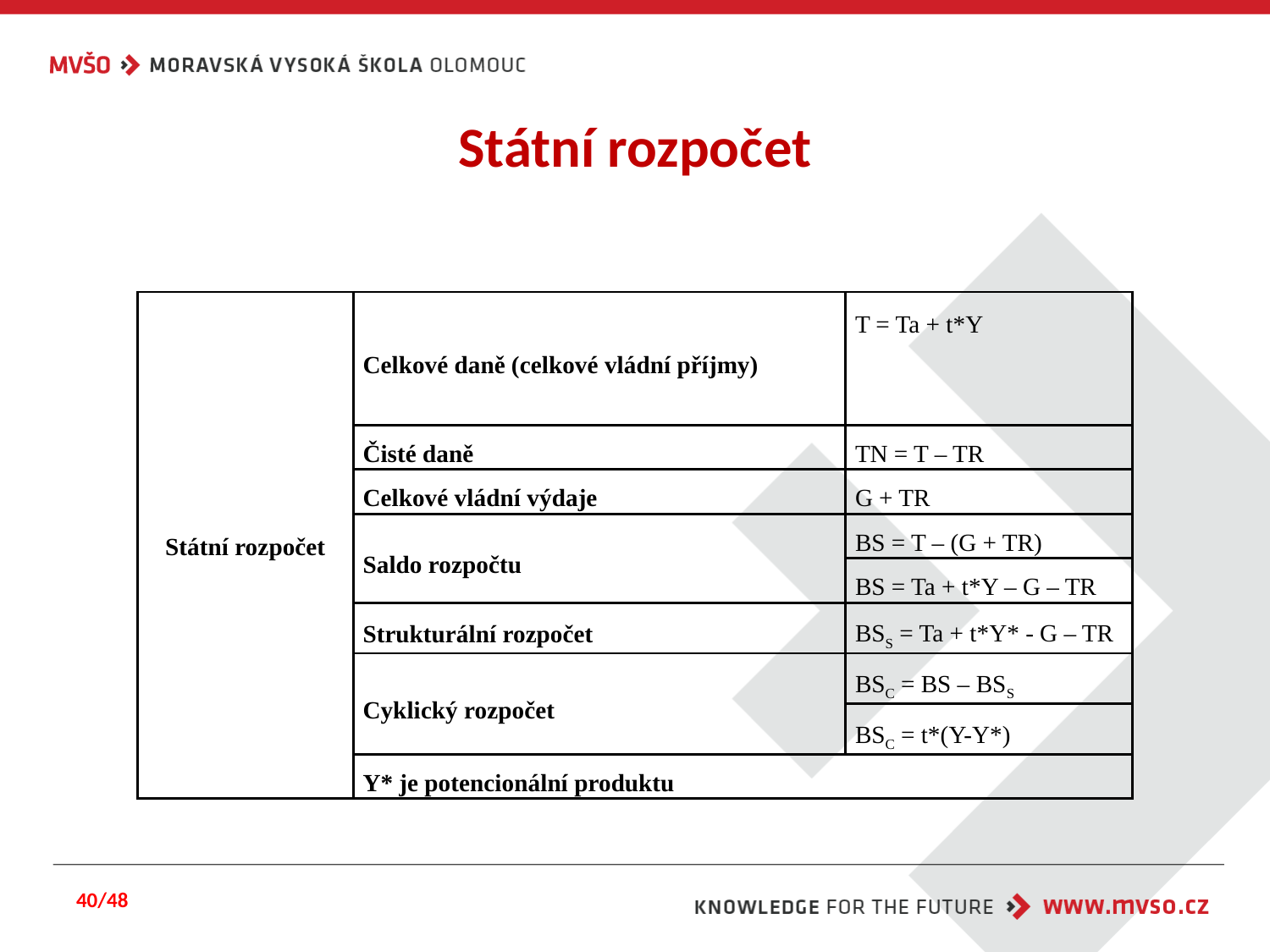

# Státní rozpočet

| Státní rozpočet | Celkové daně (celkové vládní příjmy) | T = Ta + t\*Y |
| --- | --- | --- |
|  | Čisté daně | TN = T – TR |
|  | Celkové vládní výdaje | G + TR |
|  | Saldo rozpočtu | BS = T – (G + TR) |
|  |  | BS = Ta + t\*Y – G – TR |
|  | Strukturální rozpočet | BSS = Ta + t\*Y\* - G – TR |
|  | Cyklický rozpočet | BSC = BS – BSS |
|  |  | BSC = t\*(Y-Y\*) |
|  | Y\* je potencionální produktu |  |
40/48